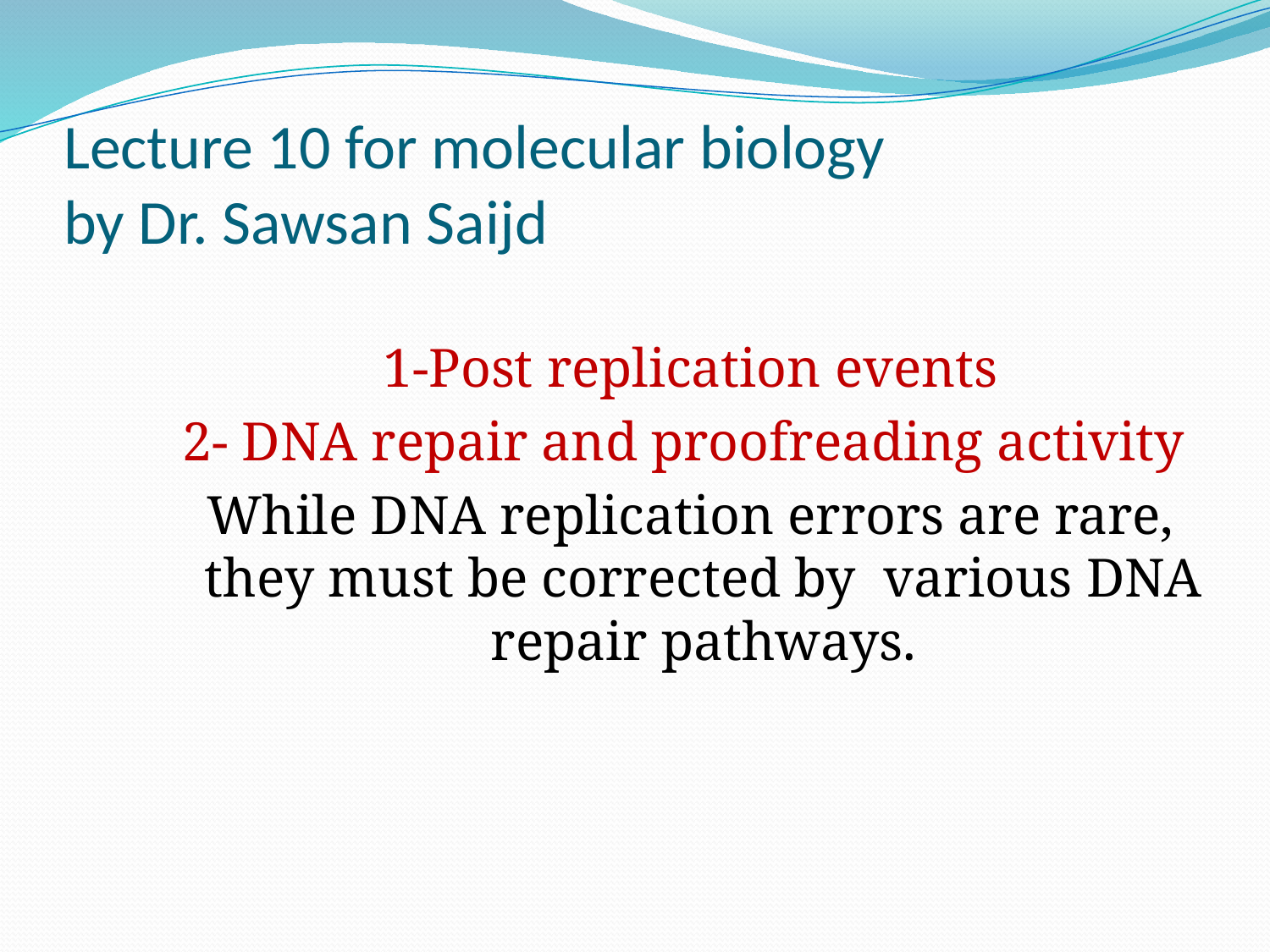

# Lecture 10 for molecular biology by Dr. Sawsan Saijd
1-Post replication events
2- DNA repair and proofreading activity
While DNA replication errors are rare, they must be corrected by  various DNA repair pathways.